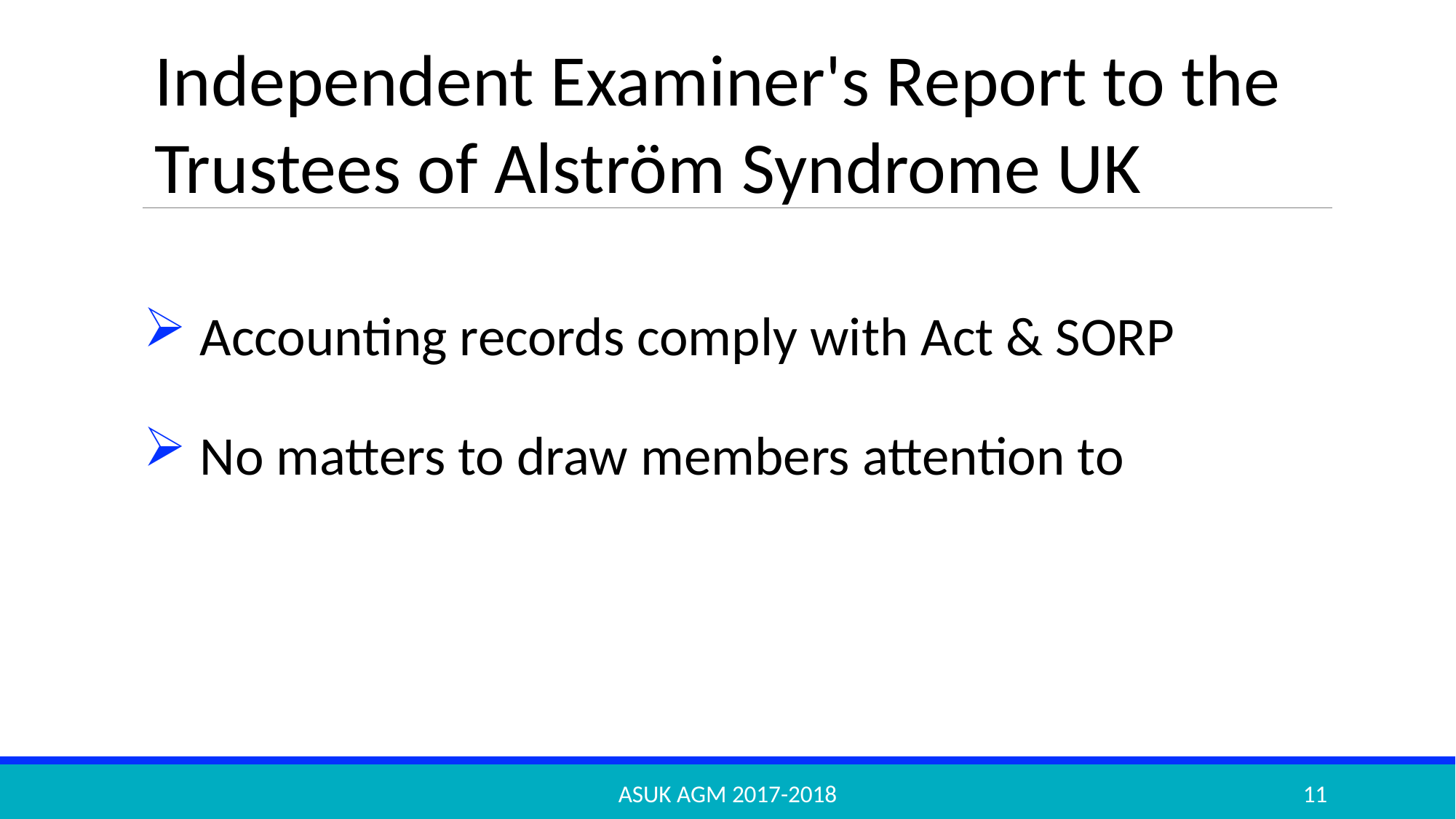

Independent Examiner's Report to the Trustees of Alström Syndrome UK
#
 Accounting records comply with Act & SORP
 No matters to draw members attention to
ASUK AGM 2017-2018
11